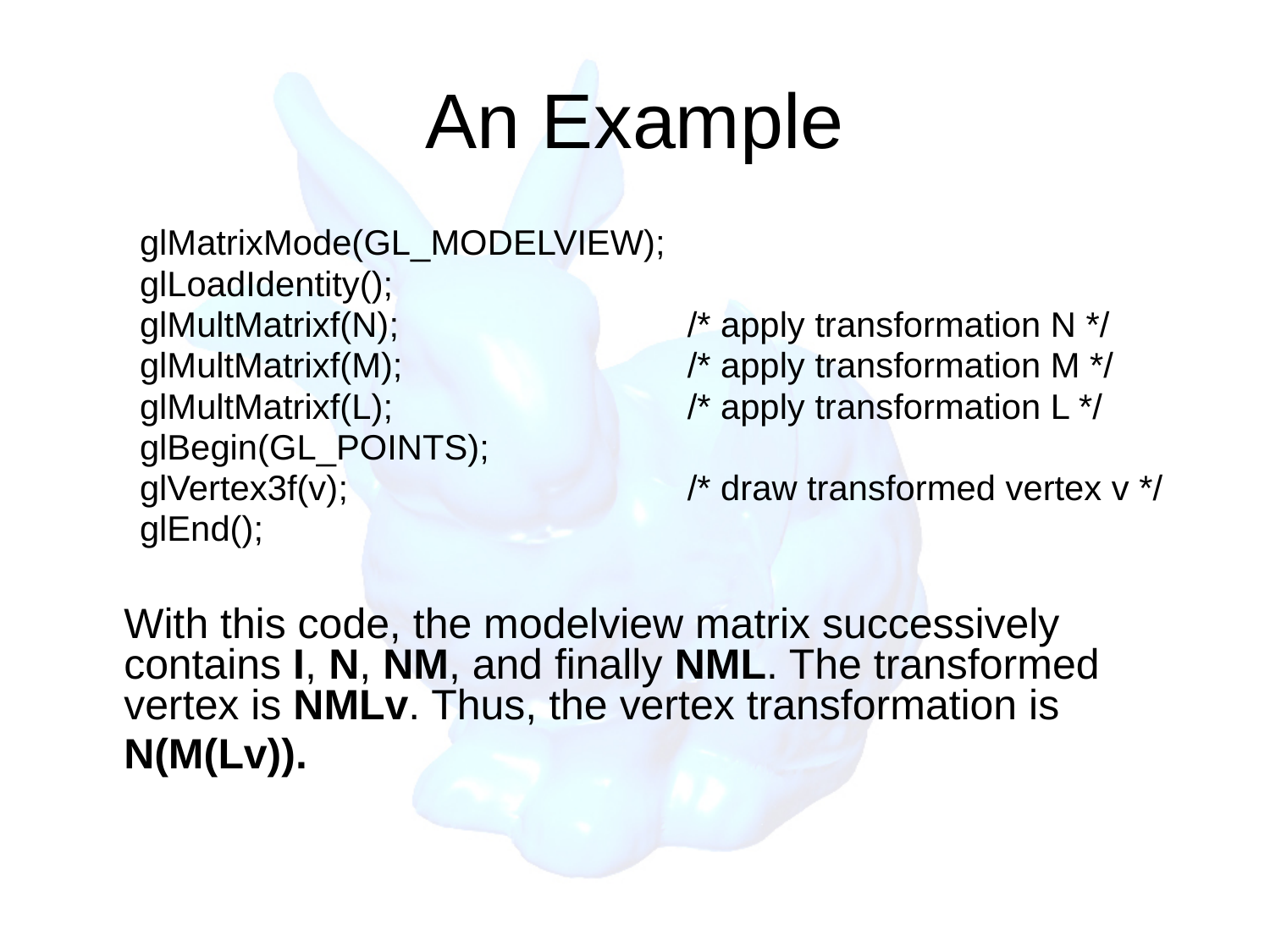

# An Example
glMatrixMode(GL_MODELVIEW);
glLoadIdentity();
glMultMatrixf(N); 			/* apply transformation N */
glMultMatrixf(M); 			/* apply transformation M */
glMultMatrixf(L); 			/* apply transformation L */
glBegin(GL_POINTS);
glVertex3f(v); 			/* draw transformed vertex v */
glEnd();

	With this code, the modelview matrix successively contains I, N, NM, and finally NML. The transformed vertex is NMLv. Thus, the vertex transformation is
	N(M(Lv)).